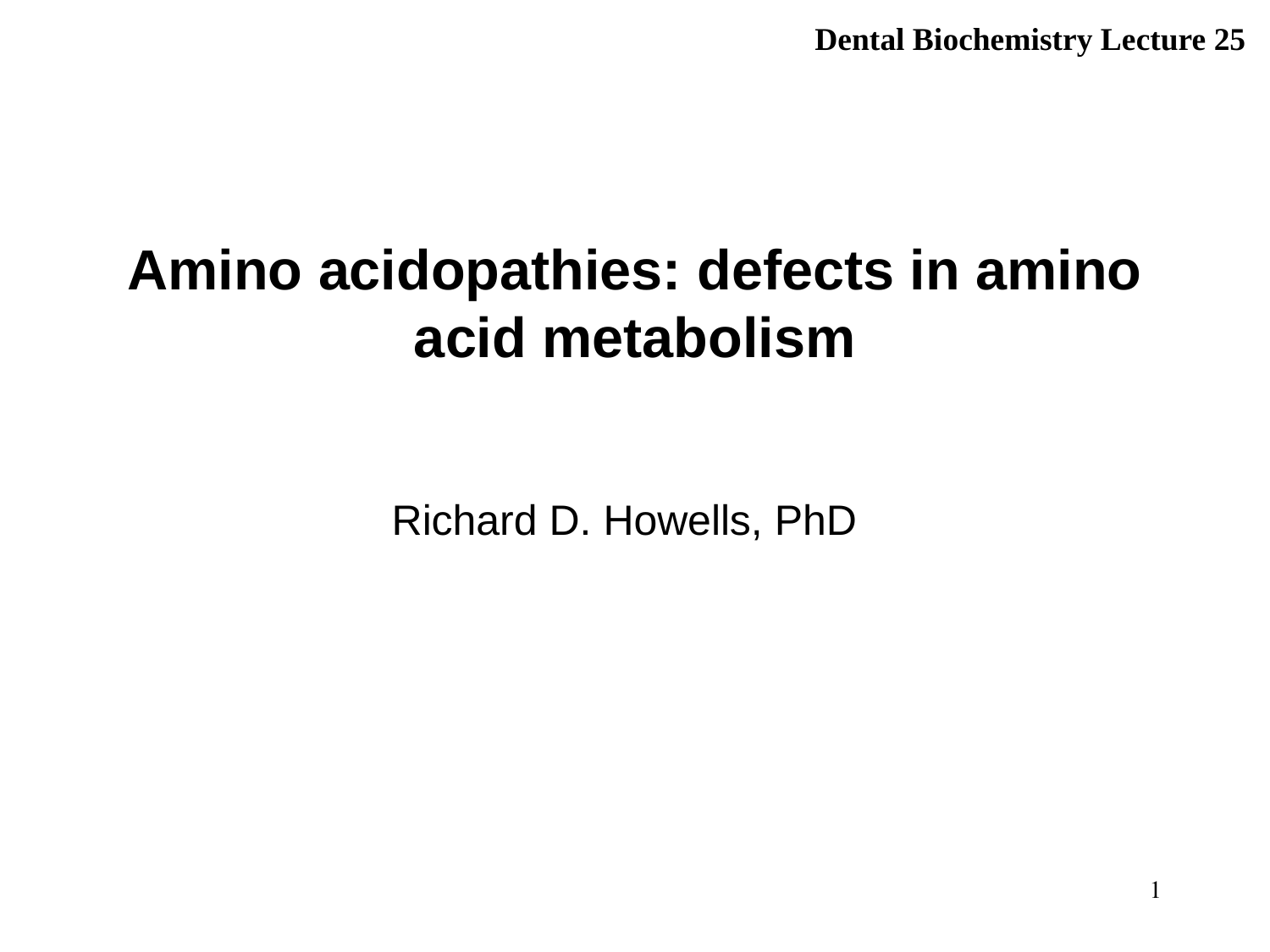

Dental Biochemistry Lecture 25
# Amino acidopathies: defects in amino acid metabolism
Richard D. Howells, PhD

1